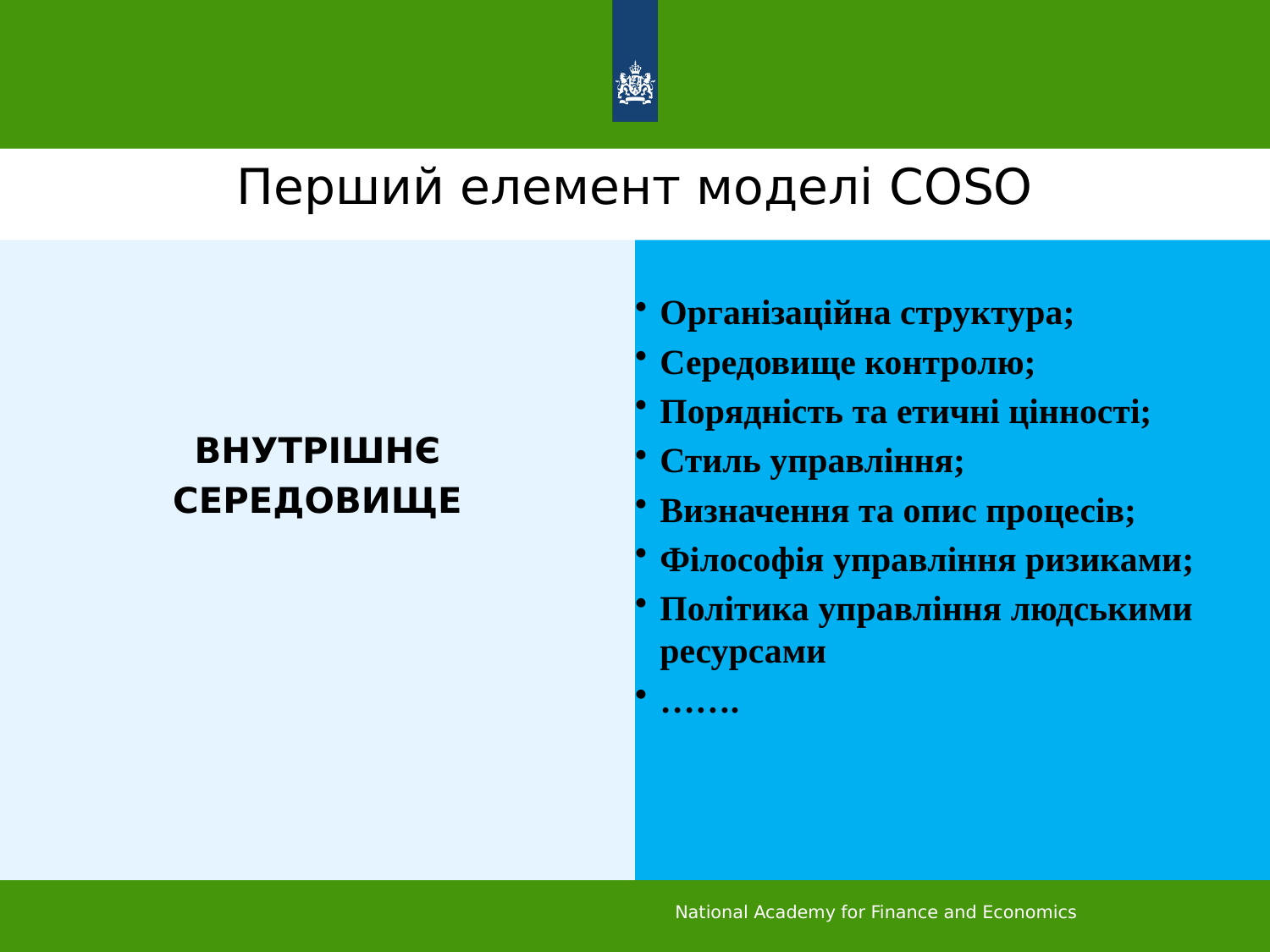

# Перший елемент моделі COSO

Організаційна структура;
Середовище контролю;
Порядність та етичні цінності;
Стиль управління;
Визначення та опис процесів;
Філософія управління ризиками;
Політика управління людськими ресурсами
…….

ВНУТРІШНЄ
СЕРЕДОВИЩЕ